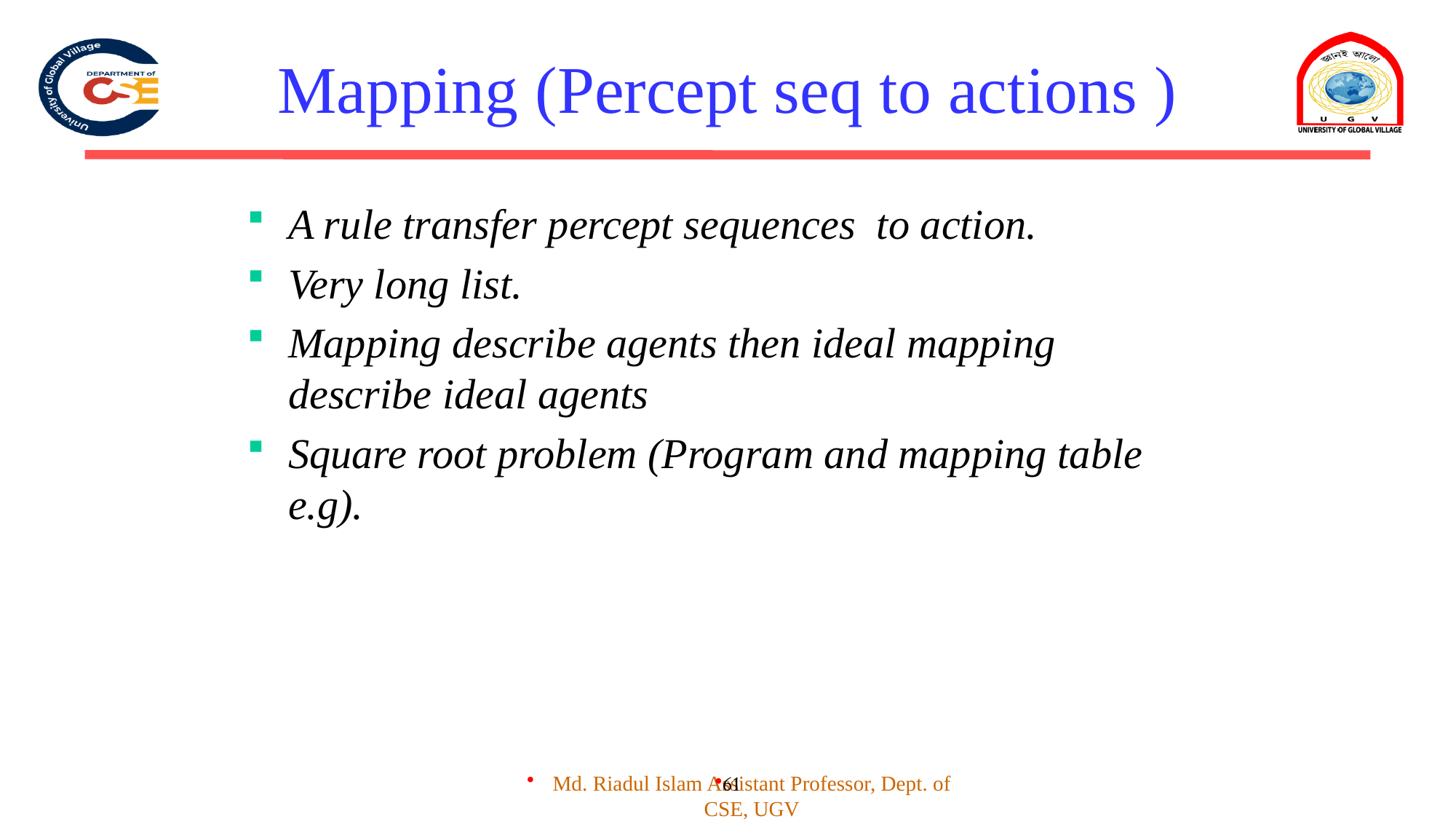

# Mapping (Percept seq to actions )
A rule transfer percept sequences  to action.
Very long list.
Mapping describe agents then ideal mapping describe ideal agents
Square root problem (Program and mapping table e.g).

61